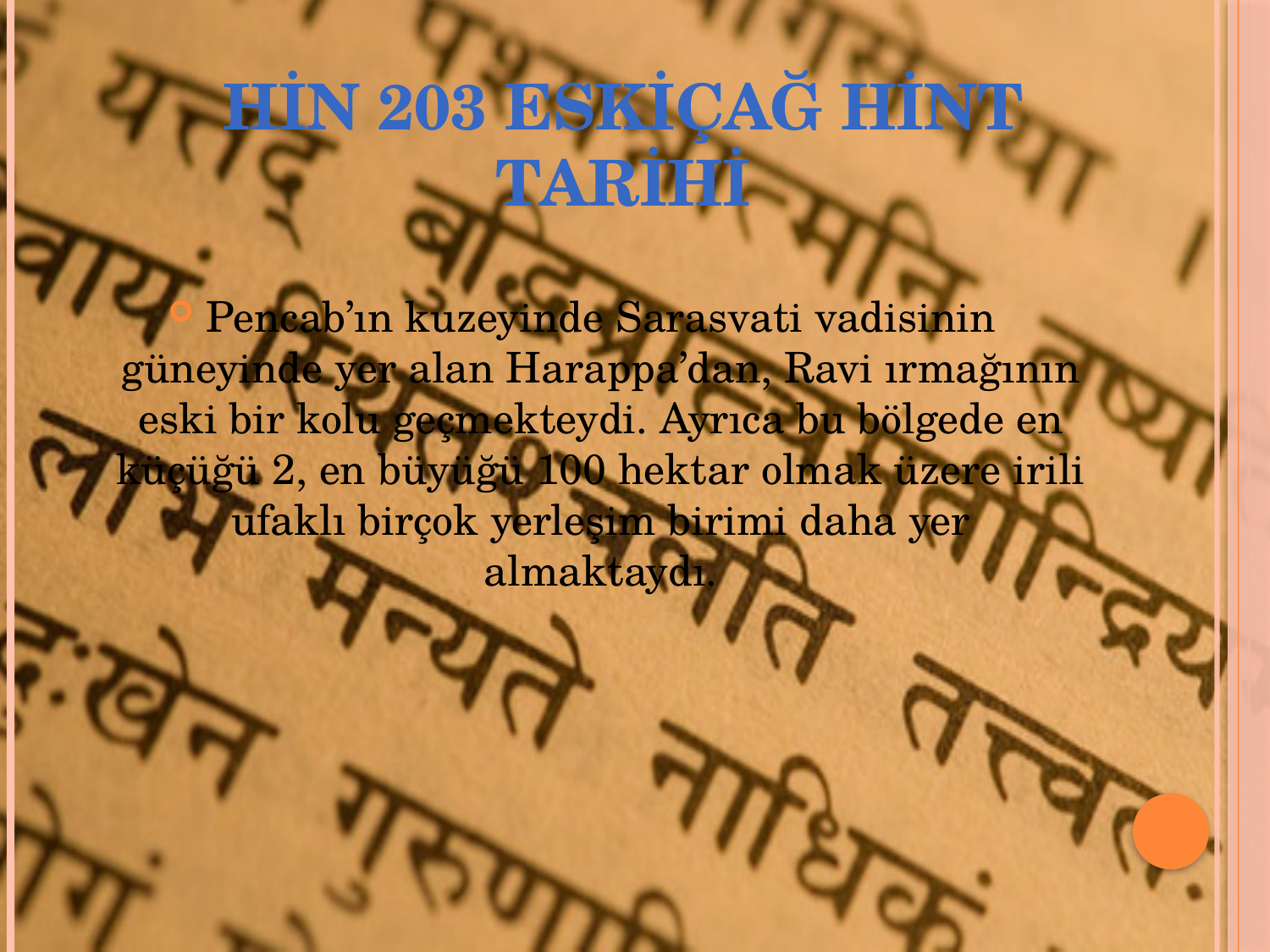

# Hin 203 eskiçağ hint tarihi

Pencab’ın kuzeyinde Sarasvati vadisinin güneyinde yer alan Harappa’dan, Ravi ırmağının eski bir kolu geçmekteydi. Ayrıca bu bölgede en küçüğü 2, en büyüğü 100 hektar olmak üzere irili ufaklı birçok yerleşim birimi daha yer almaktaydı.